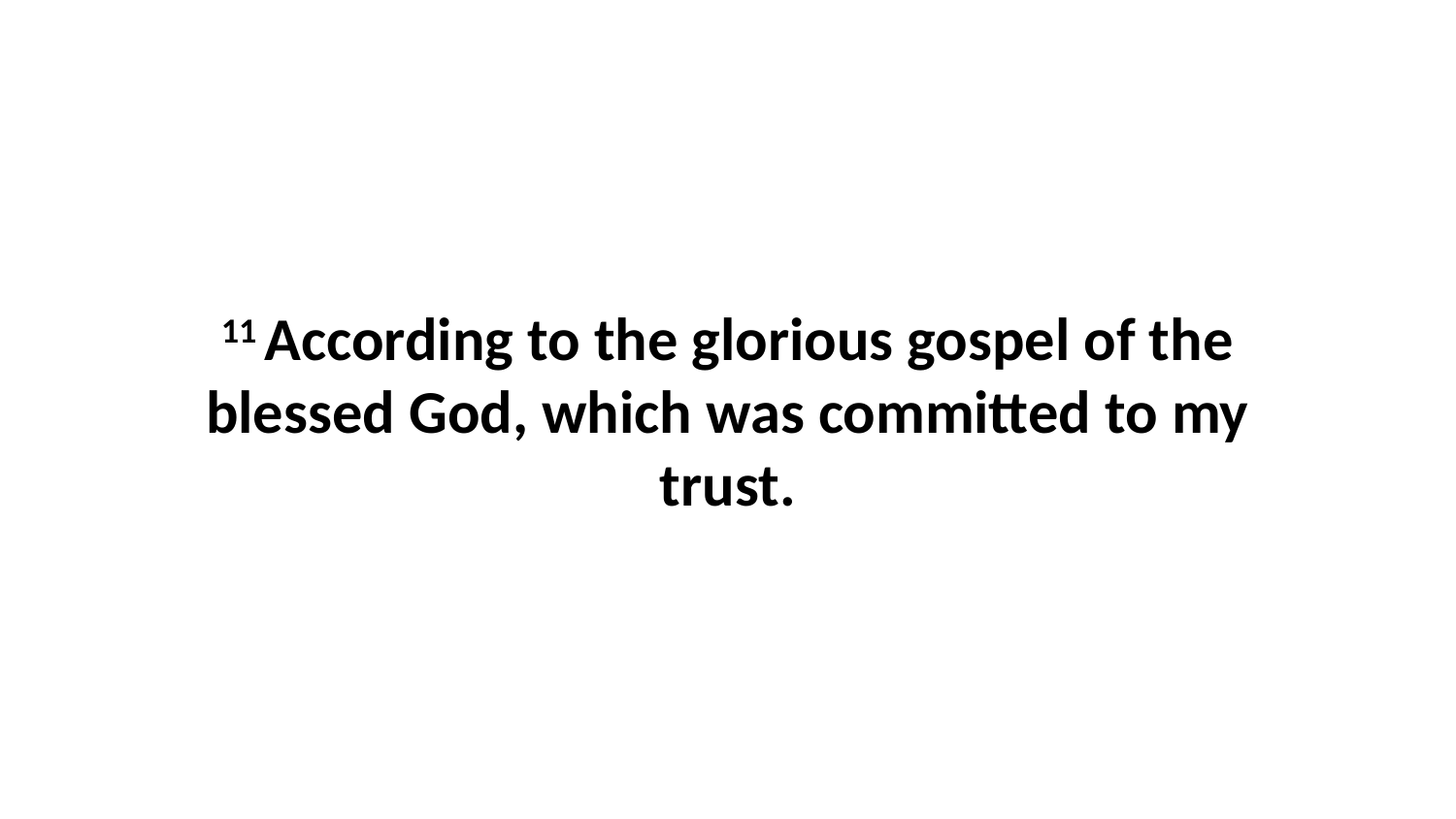

11 According to the glorious gospel of the blessed God, which was committed to my trust.